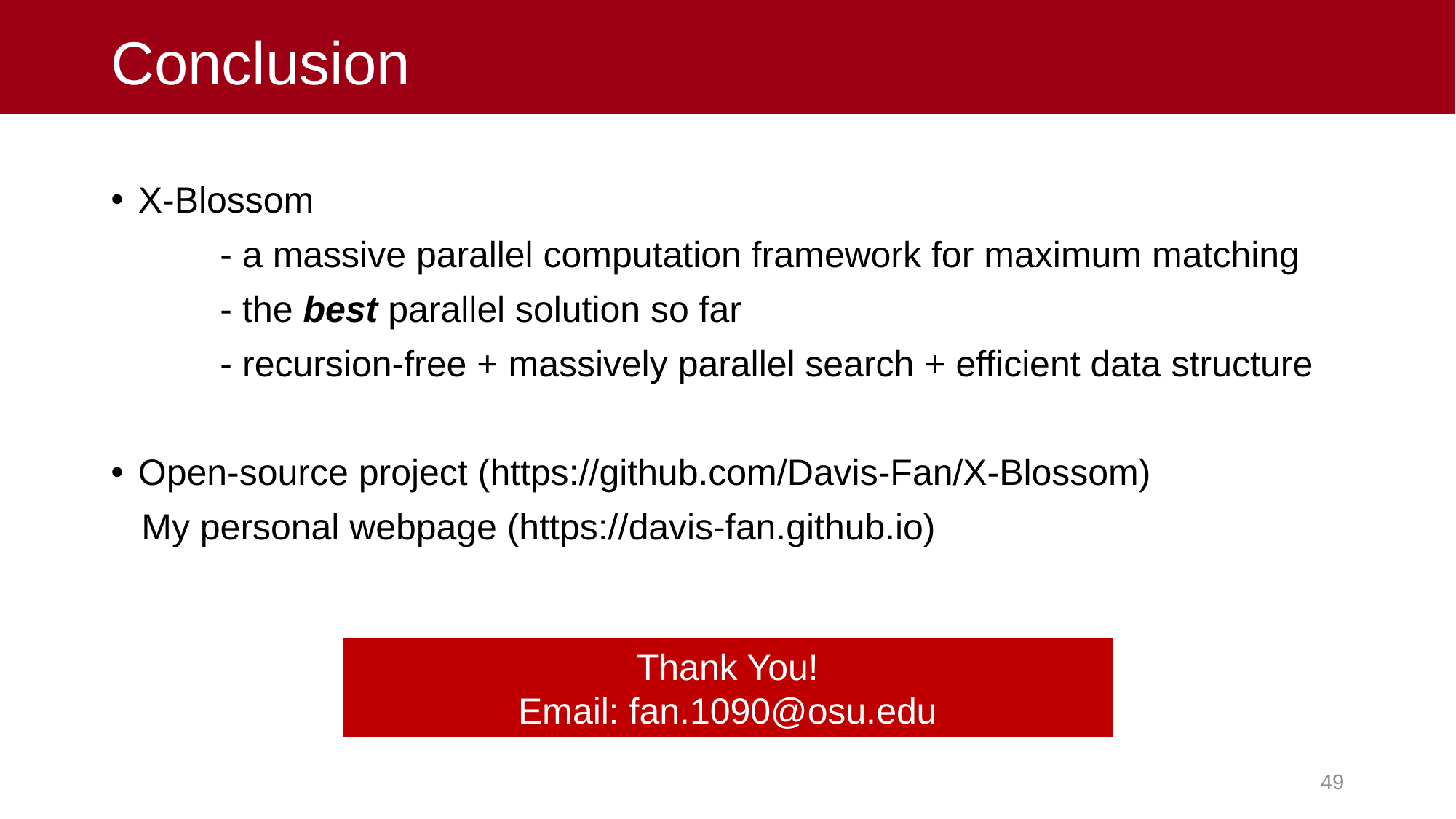

# Conclusion

X-Blossom
	- a massive parallel computation framework for maximum matching
	- the best parallel solution so far
	- recursion-free + massively parallel search + efficient data structure

Open-source project (https://github.com/Davis-Fan/X-Blossom)
   My personal webpage (https://davis-fan.github.io)
Thank You!
Email: fan.1090@osu.edu
49